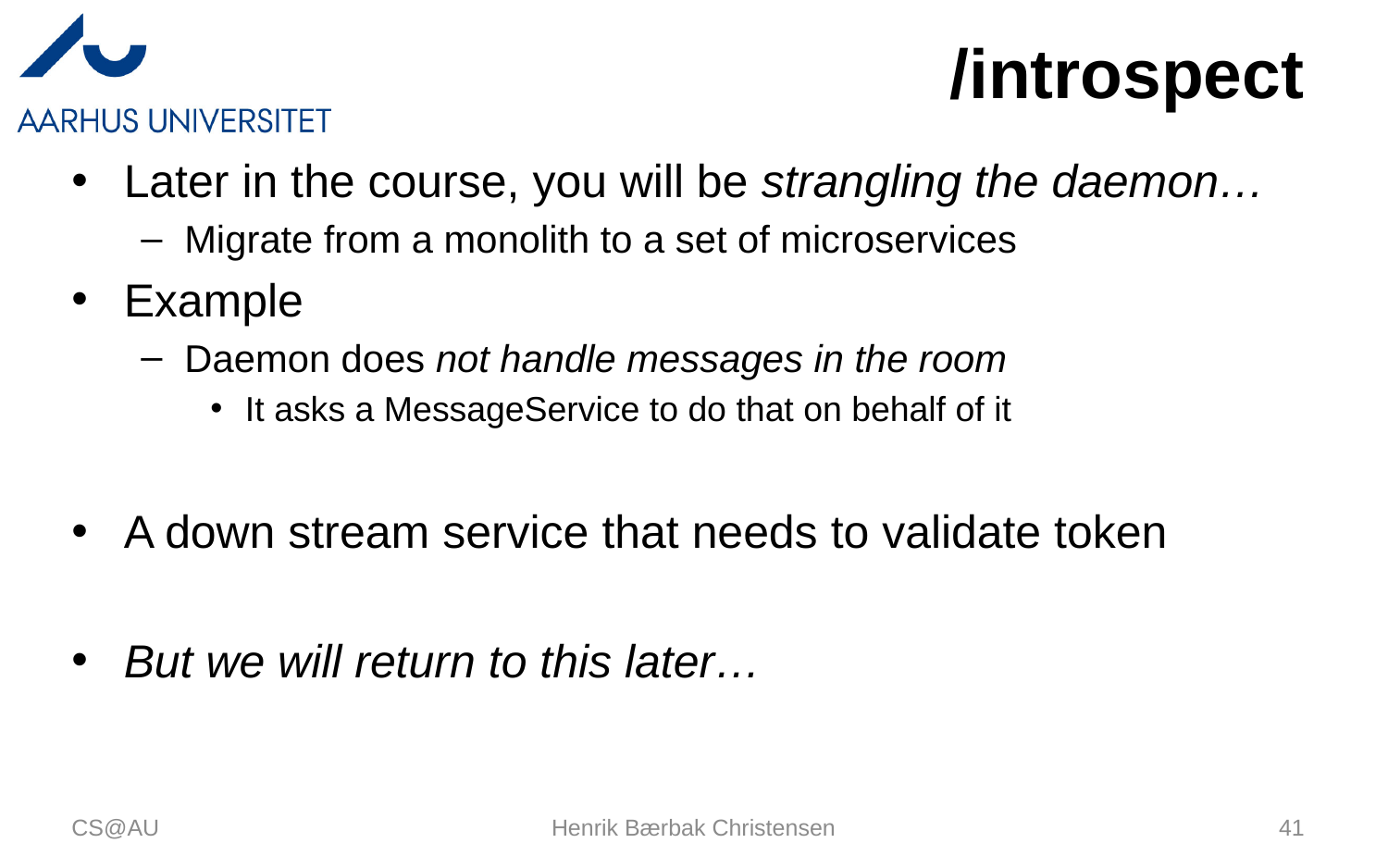

# /introspect
Later in the course, you will be strangling the daemon…
Migrate from a monolith to a set of microservices
Example
Daemon does not handle messages in the room
It asks a MessageService to do that on behalf of it

A down stream service that needs to validate token

But we will return to this later…
CS@AU
Henrik Bærbak Christensen
41